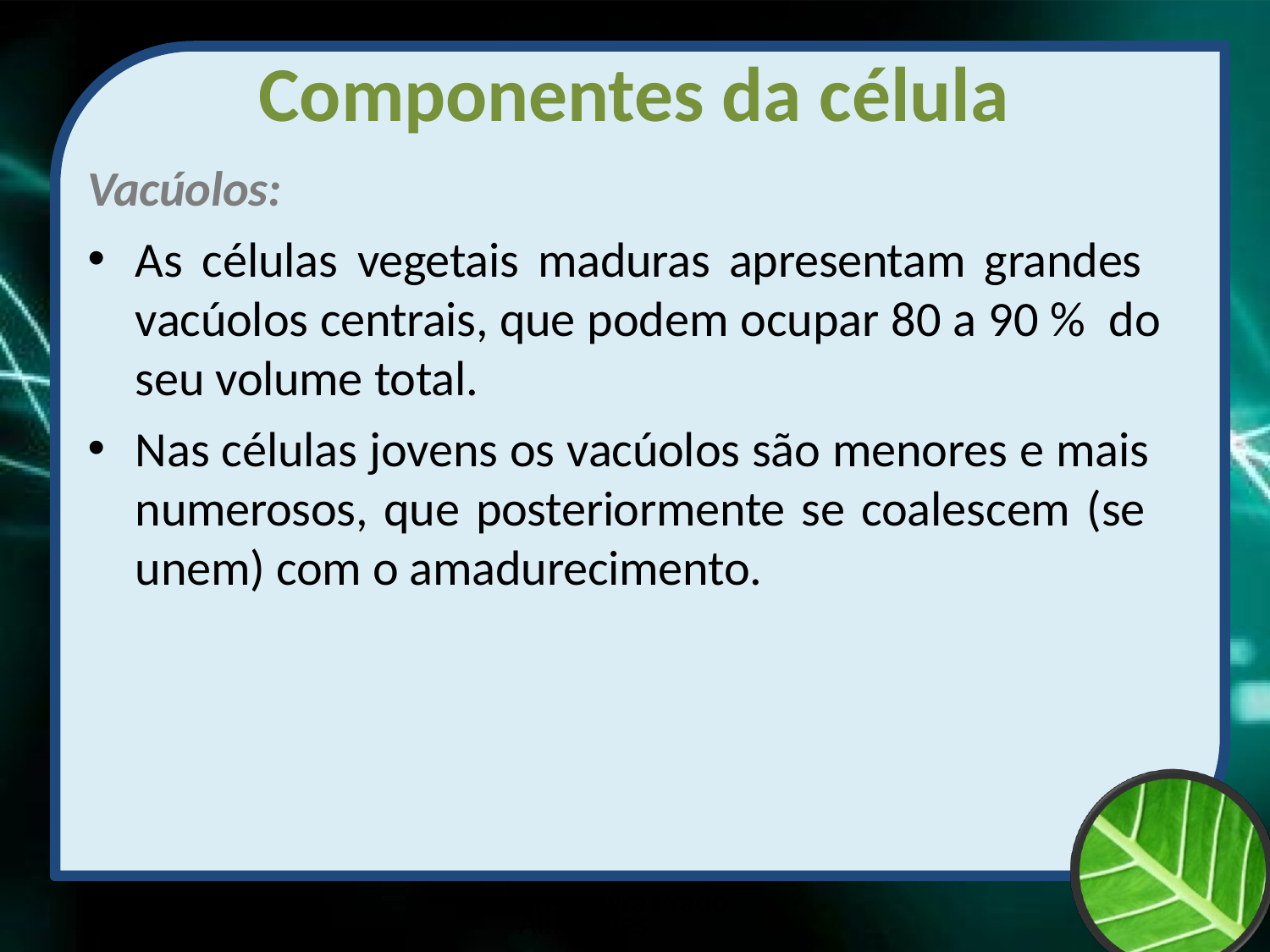

# Componentes da célula
Vacúolos:
As células vegetais maduras apresentam grandes  vacúolos centrais, que podem ocupar 80 a 90 %  do seu volume total.
Nas células jovens os vacúolos são menores e mais  numerosos, que posteriormente se coalescem (se  unem) com o amadurecimento.

Prof Zayra Prado Almondes